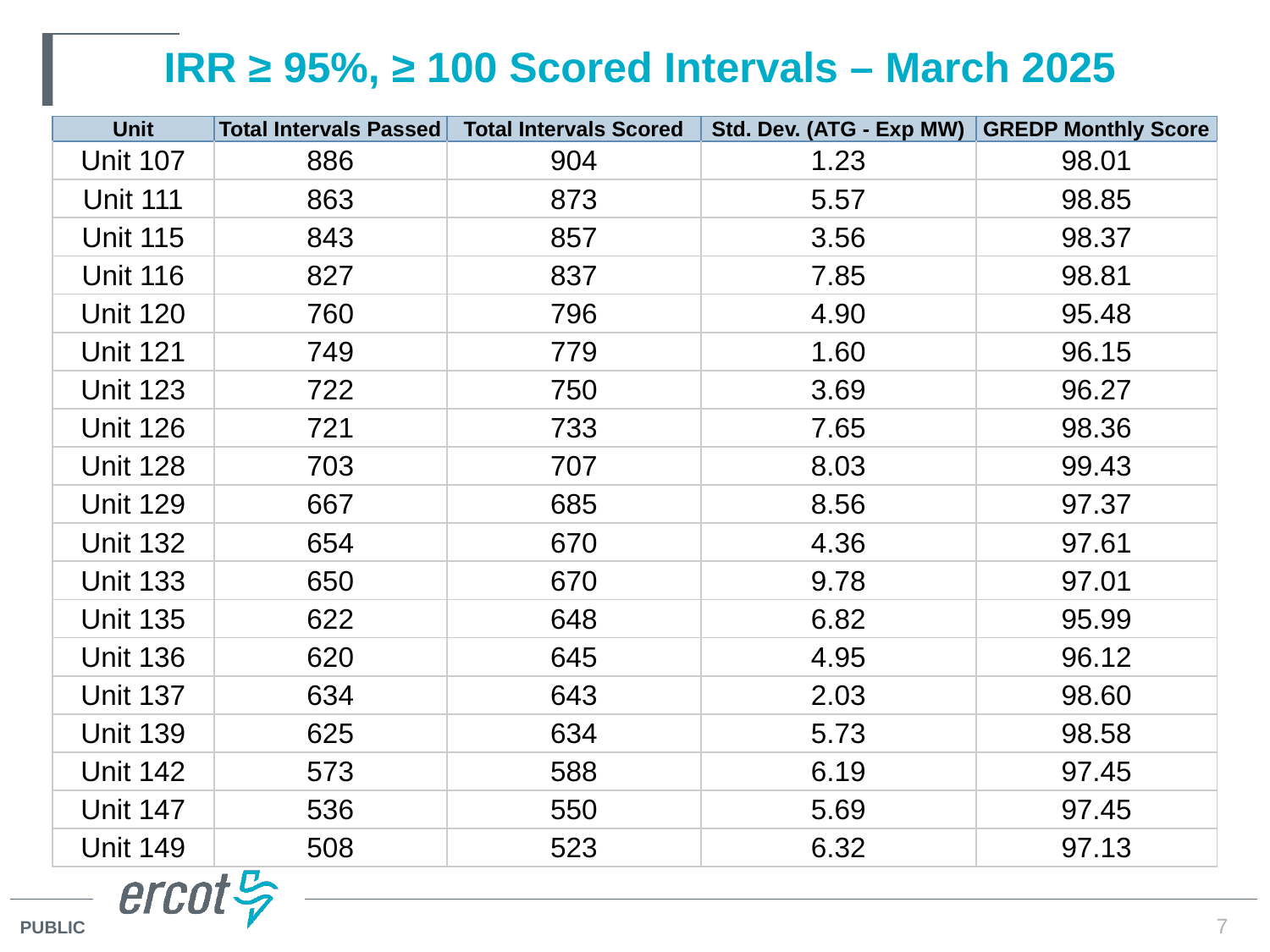

# IRR ≥ 95%, ≥ 100 Scored Intervals – March 2025
| Unit | Total Intervals Passed | Total Intervals Scored | Std. Dev. (ATG - Exp MW) | GREDP Monthly Score |
| --- | --- | --- | --- | --- |
| Unit 107 | 886 | 904 | 1.23 | 98.01 |
| Unit 111 | 863 | 873 | 5.57 | 98.85 |
| Unit 115 | 843 | 857 | 3.56 | 98.37 |
| Unit 116 | 827 | 837 | 7.85 | 98.81 |
| Unit 120 | 760 | 796 | 4.90 | 95.48 |
| Unit 121 | 749 | 779 | 1.60 | 96.15 |
| Unit 123 | 722 | 750 | 3.69 | 96.27 |
| Unit 126 | 721 | 733 | 7.65 | 98.36 |
| Unit 128 | 703 | 707 | 8.03 | 99.43 |
| Unit 129 | 667 | 685 | 8.56 | 97.37 |
| Unit 132 | 654 | 670 | 4.36 | 97.61 |
| Unit 133 | 650 | 670 | 9.78 | 97.01 |
| Unit 135 | 622 | 648 | 6.82 | 95.99 |
| Unit 136 | 620 | 645 | 4.95 | 96.12 |
| Unit 137 | 634 | 643 | 2.03 | 98.60 |
| Unit 139 | 625 | 634 | 5.73 | 98.58 |
| Unit 142 | 573 | 588 | 6.19 | 97.45 |
| Unit 147 | 536 | 550 | 5.69 | 97.45 |
| Unit 149 | 508 | 523 | 6.32 | 97.13 |
7